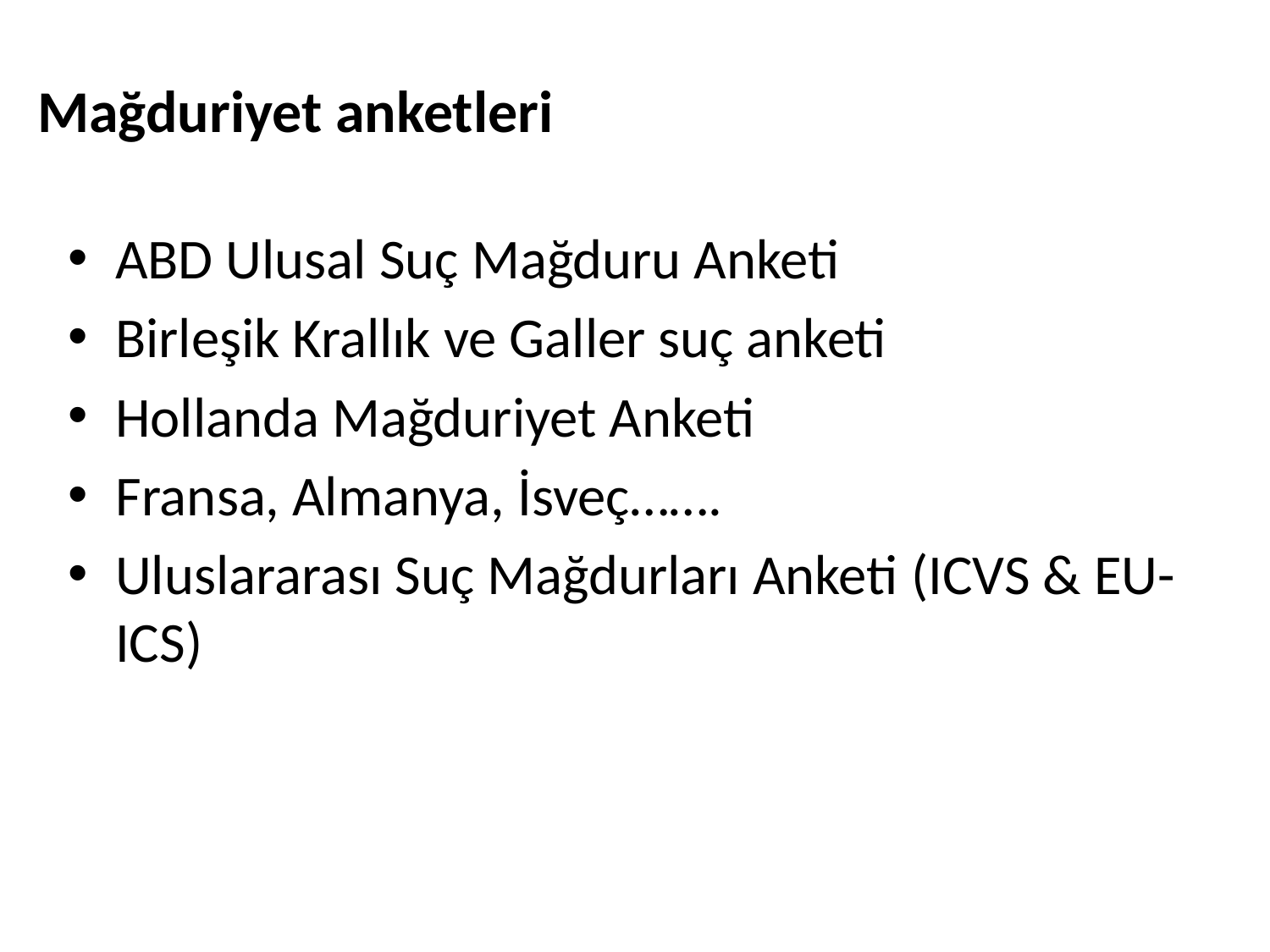

# Mağduriyet anketleri
ABD Ulusal Suç Mağduru Anketi
Birleşik Krallık ve Galler suç anketi
Hollanda Mağduriyet Anketi
Fransa, Almanya, İsveç…….
Uluslararası Suç Mağdurları Anketi (ICVS & EU-ICS)